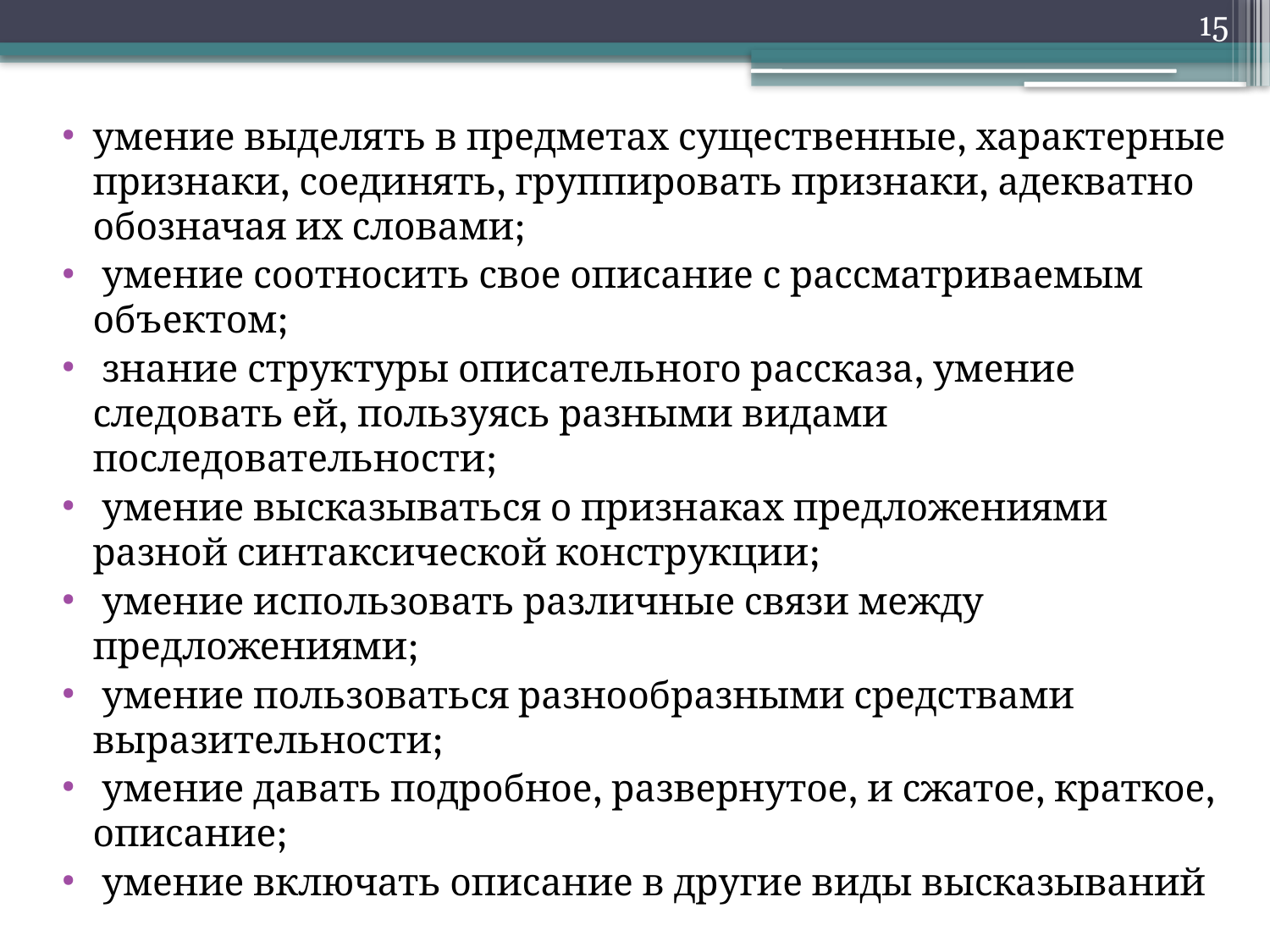

15
умение выделять в предметах существенные, характерные признаки, соединять, группировать признаки, адекватно обозначая их словами;
 умение соотносить свое описание с рассматриваемым объектом;
 знание структуры описательного рассказа, умение следовать ей, пользуясь разными видами последовательности;
 умение высказываться о признаках предложениями разной синтаксической конструкции;
 умение использовать различные связи между предложениями;
 умение пользоваться разнообразными средствами выразительности;
 умение давать подробное, развернутое, и сжатое, краткое, описание;
 умение включать описание в другие виды высказываний